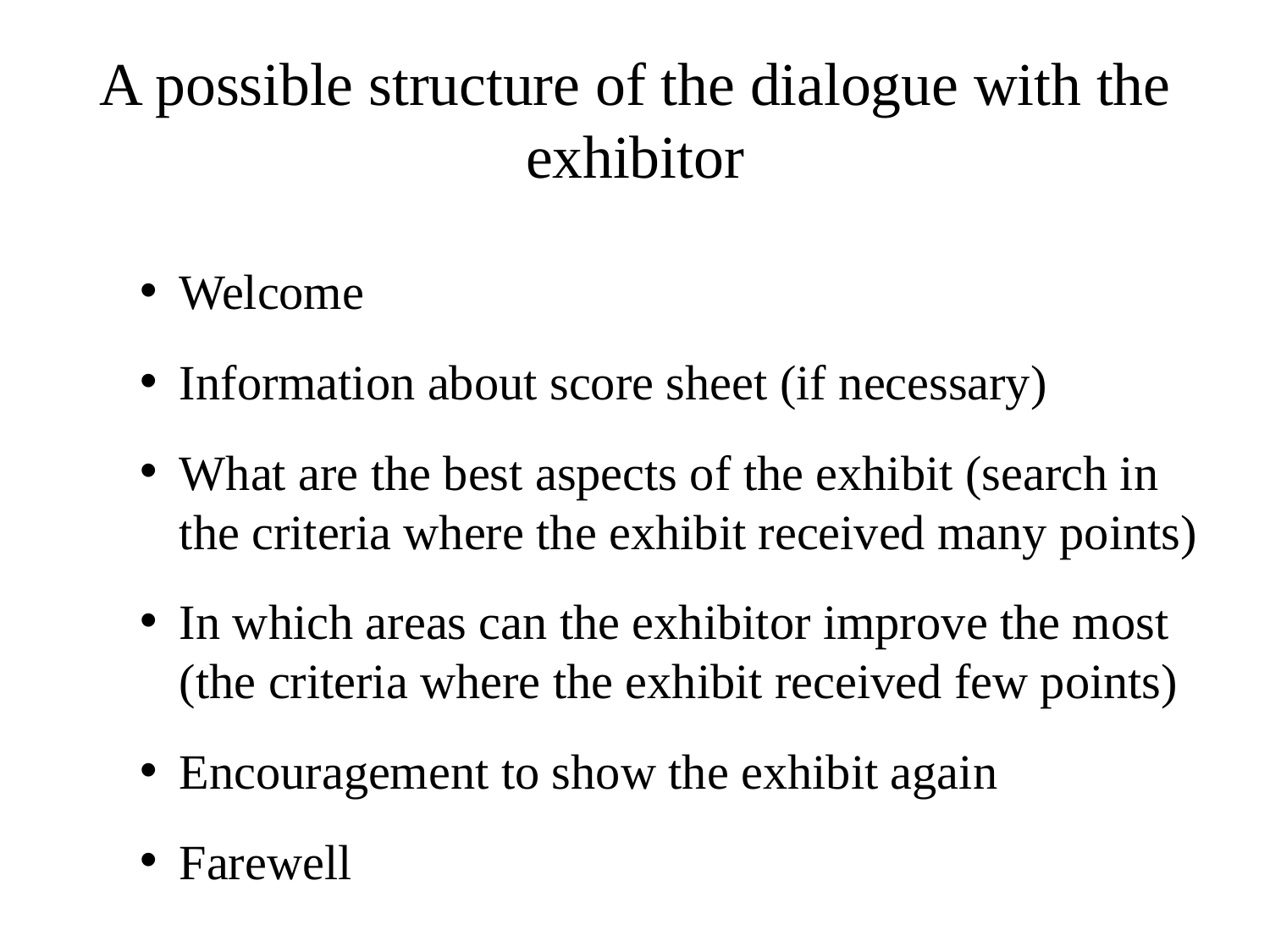

# A possible structure of the dialogue with the exhibitor
Welcome
Information about score sheet (if necessary)
What are the best aspects of the exhibit (search in the criteria where the exhibit received many points)
In which areas can the exhibitor improve the most (the criteria where the exhibit received few points)
Encouragement to show the exhibit again
Farewell